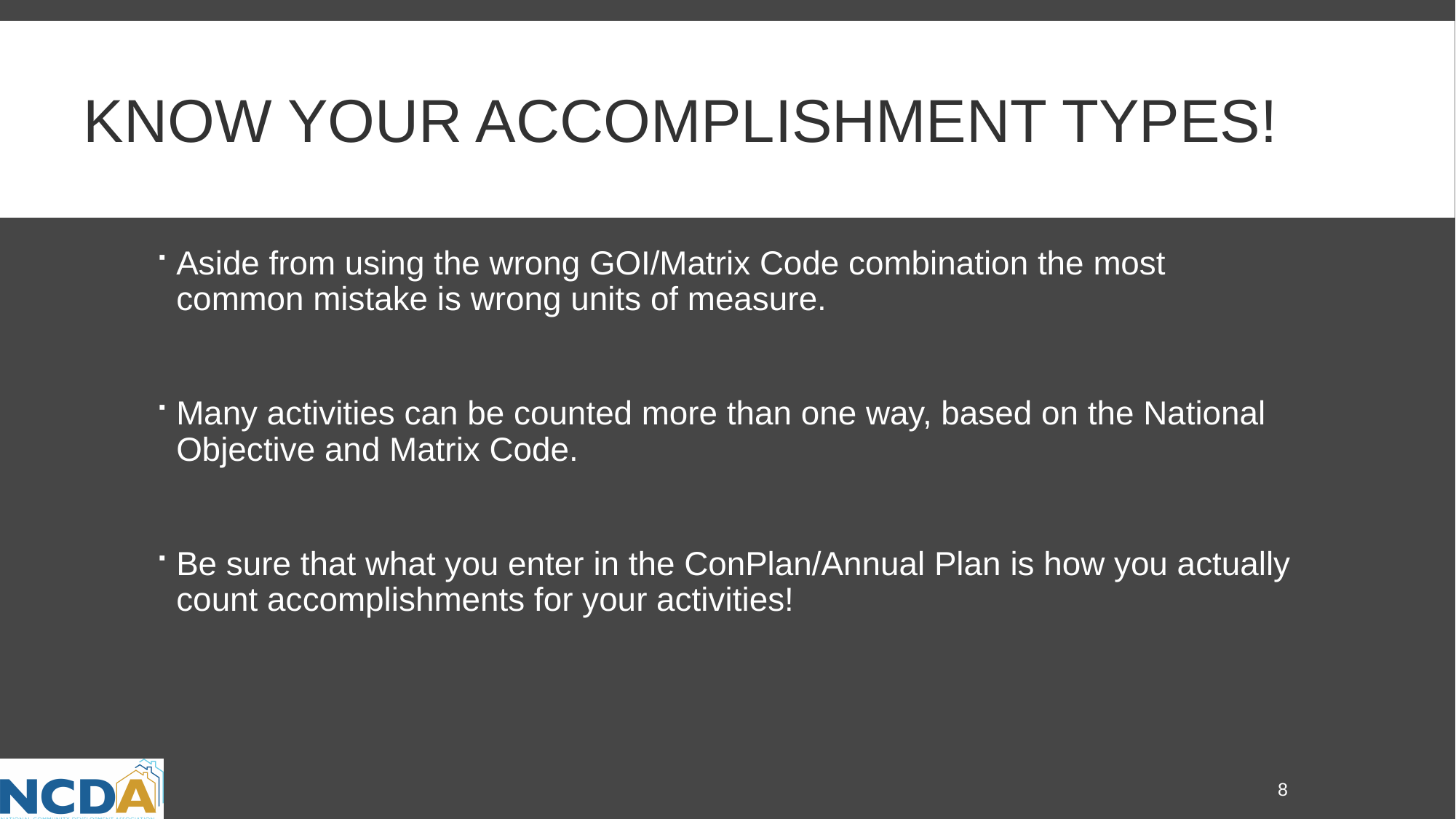

# Know your Accomplishment types!
Aside from using the wrong GOI/Matrix Code combination the most common mistake is wrong units of measure.

Many activities can be counted more than one way, based on the National Objective and Matrix Code.

Be sure that what you enter in the ConPlan/Annual Plan is how you actually count accomplishments for your activities!
8